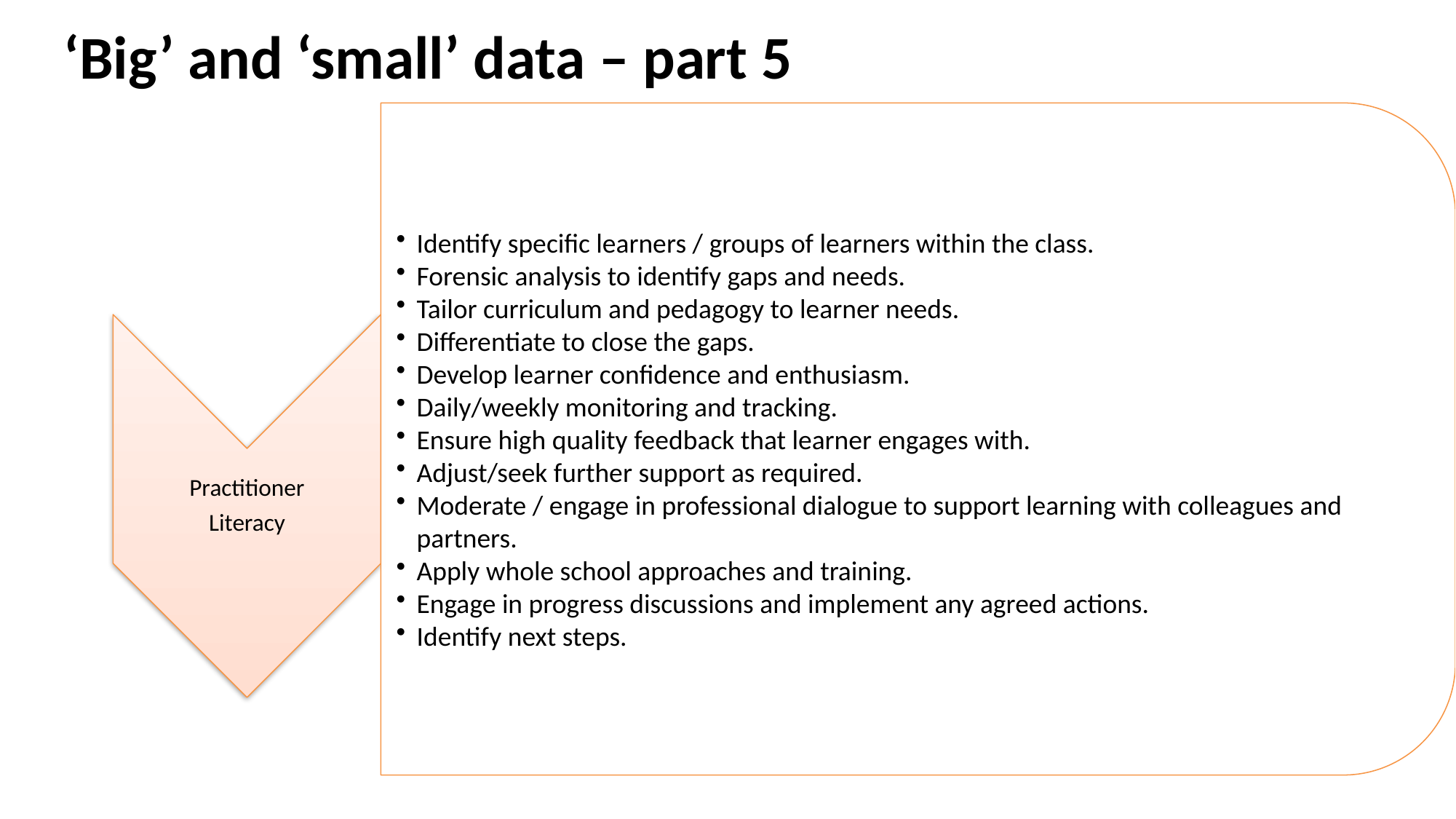

‘Big’ and ‘small’ data – part 5
Practitioner
Literacy
Identify specific learners / groups of learners within the class.
Forensic analysis to identify gaps and needs.
Tailor curriculum and pedagogy to learner needs.
Differentiate to close the gaps.
Develop learner confidence and enthusiasm.
Daily/weekly monitoring and tracking.
Ensure high quality feedback that learner engages with.
Adjust/seek further support as required.
Moderate / engage in professional dialogue to support learning with colleagues and partners.
Apply whole school approaches and training.
Engage in progress discussions and implement any agreed actions.
Identify next steps.